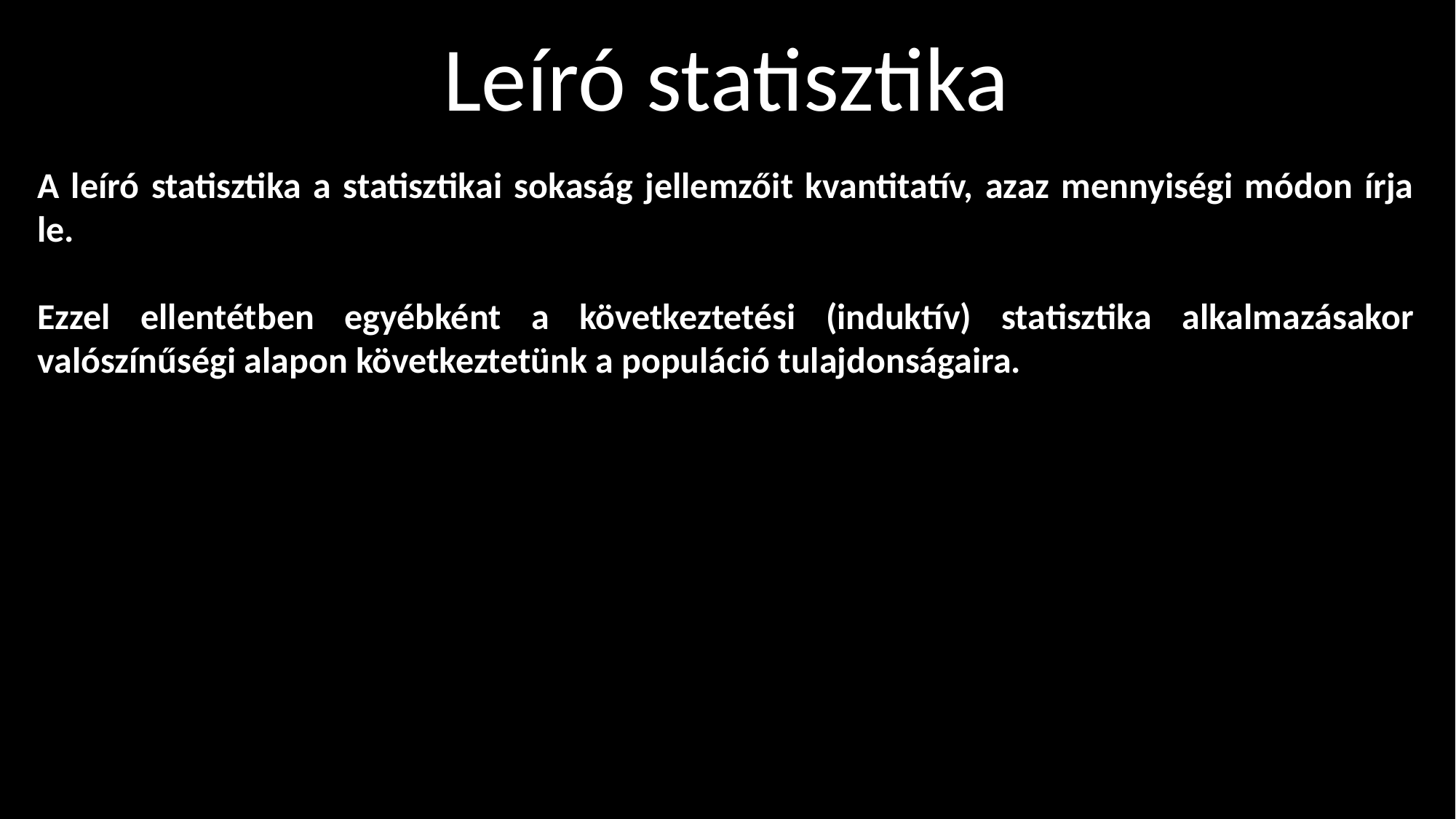

Leíró statisztika
A leíró statisztika a statisztikai sokaság jellemzőit kvantitatív, azaz mennyiségi módon írja le.

Ezzel ellentétben egyébként a következtetési (induktív) statisztika alkalmazásakor valószínűségi alapon következtetünk a populáció tulajdonságaira.